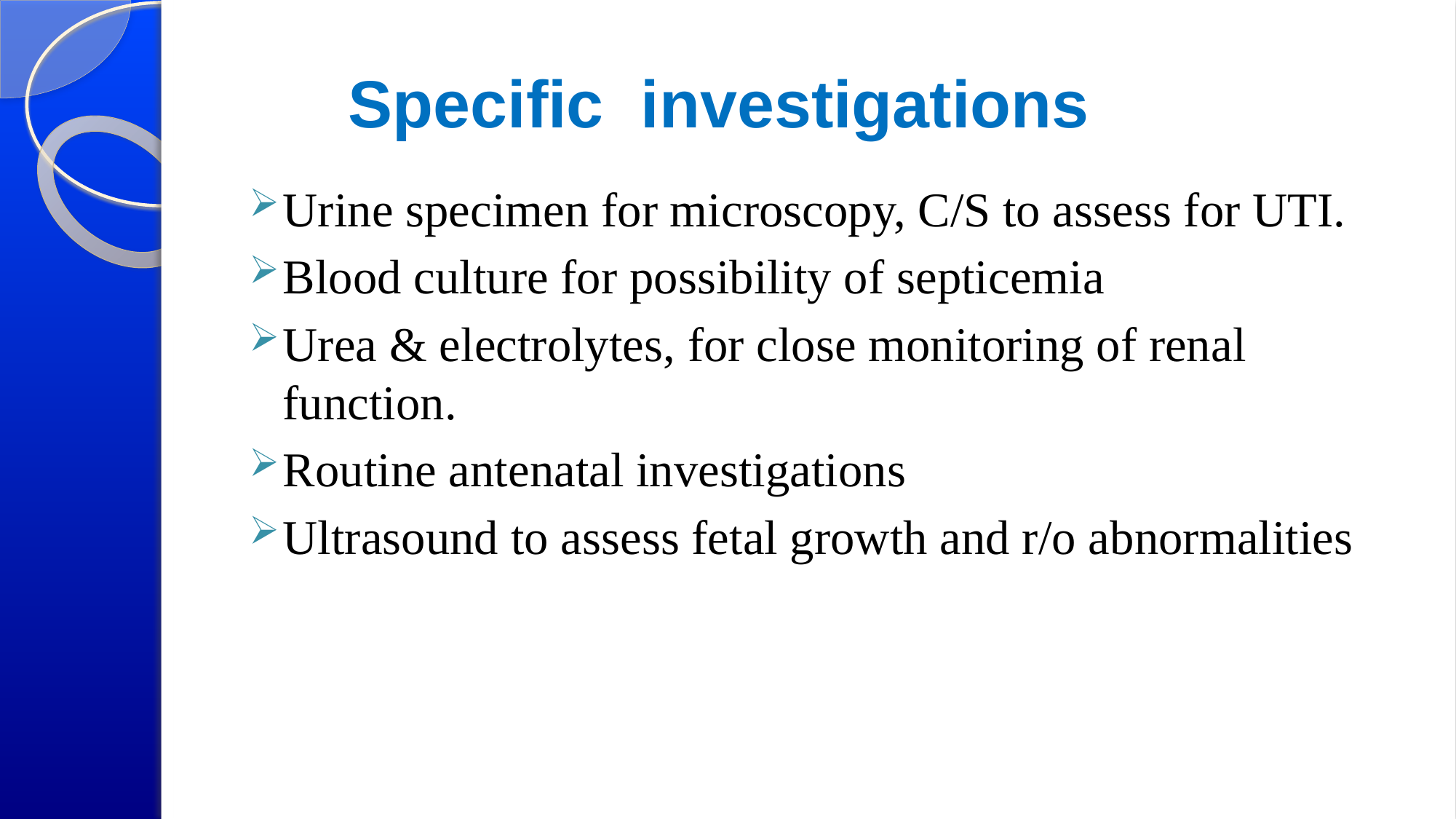

# Specific  investigations
Urine specimen for microscopy, C/S to assess for UTI.
Blood culture for possibility of septicemia
Urea & electrolytes, for close monitoring of renal function.
Routine antenatal investigations
Ultrasound to assess fetal growth and r/o abnormalities